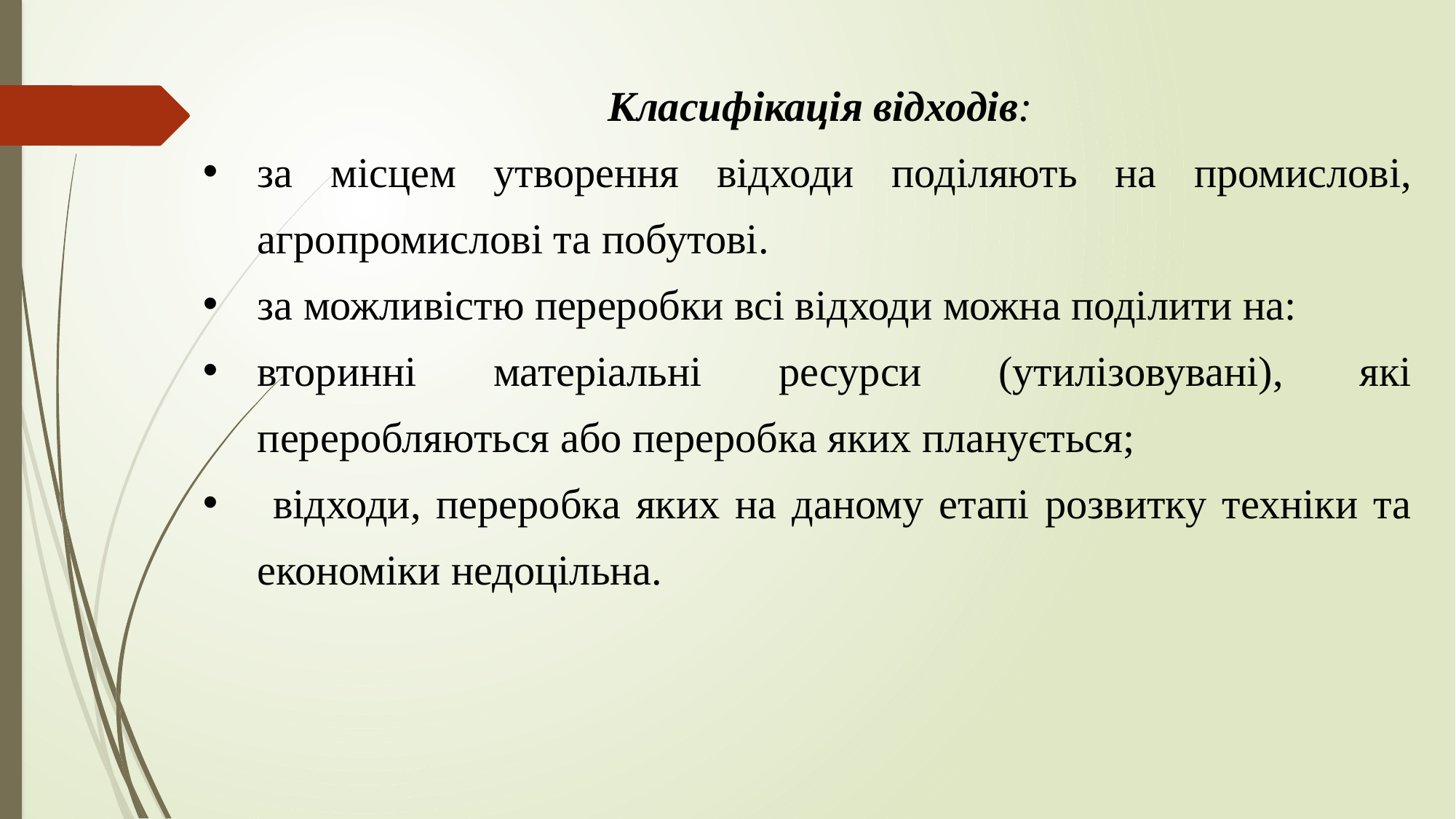

Класифікація відходів:
за місцем утворення відходи поділяють на промислові, агропромислові та побутові.
за можливістю переробки всі відходи можна поділити на:
вторинні матеріальні ресурси (утилізовувані), які переробляються або переробка яких планується;
 відходи, переробка яких на даному етапі розвитку техніки та економіки недоцільна.